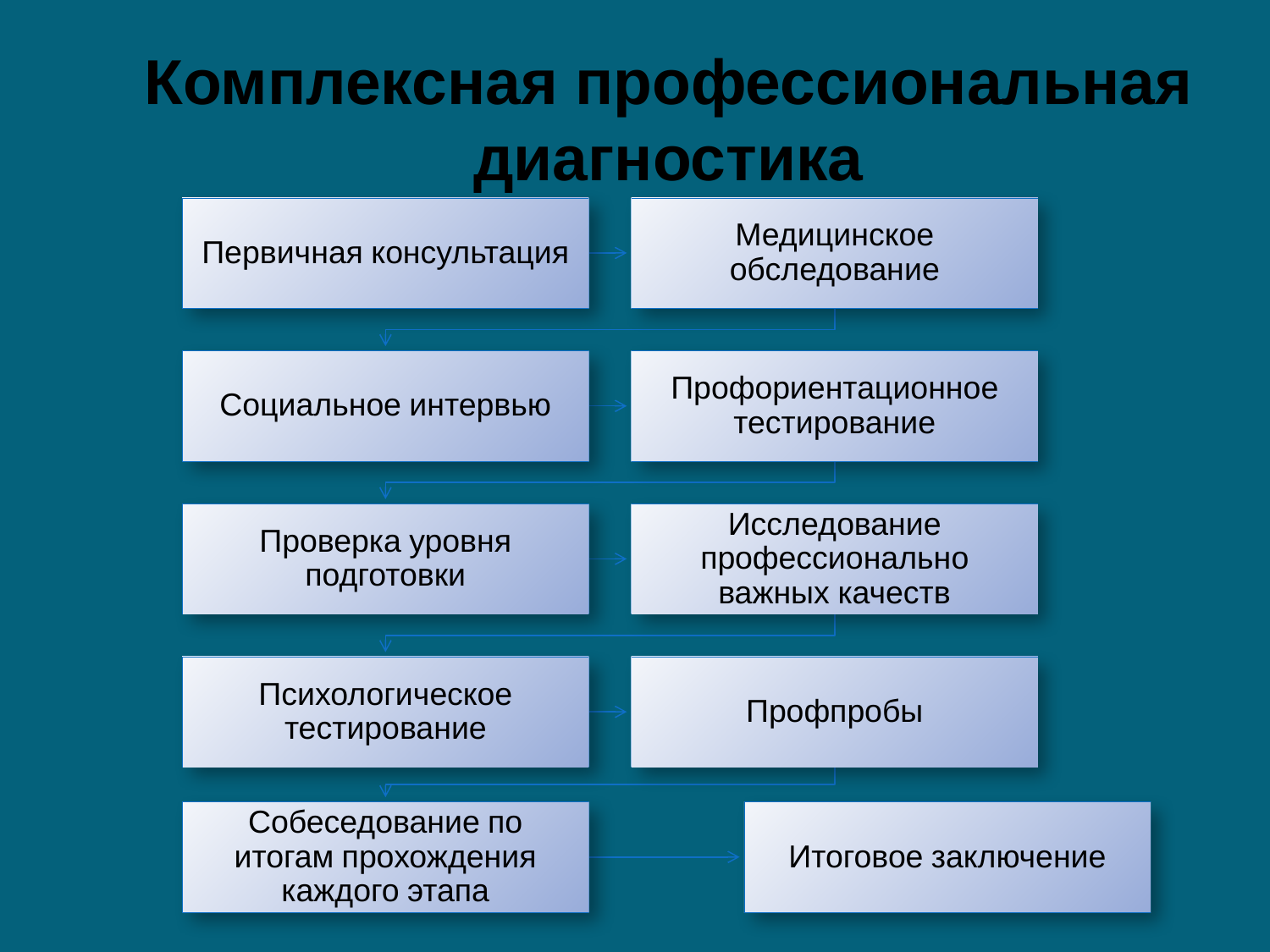

# Комплексная профессиональная диагностика

Первичная консультация

Медицинское обследование

Социальное интервью

Профориентационное тестирование

Проверка уровня подготовки

Исследование профессионально важных качеств

Психологическое тестирование

Профпробы

Собеседование по итогам прохождения каждого этапа
Итоговое заключение